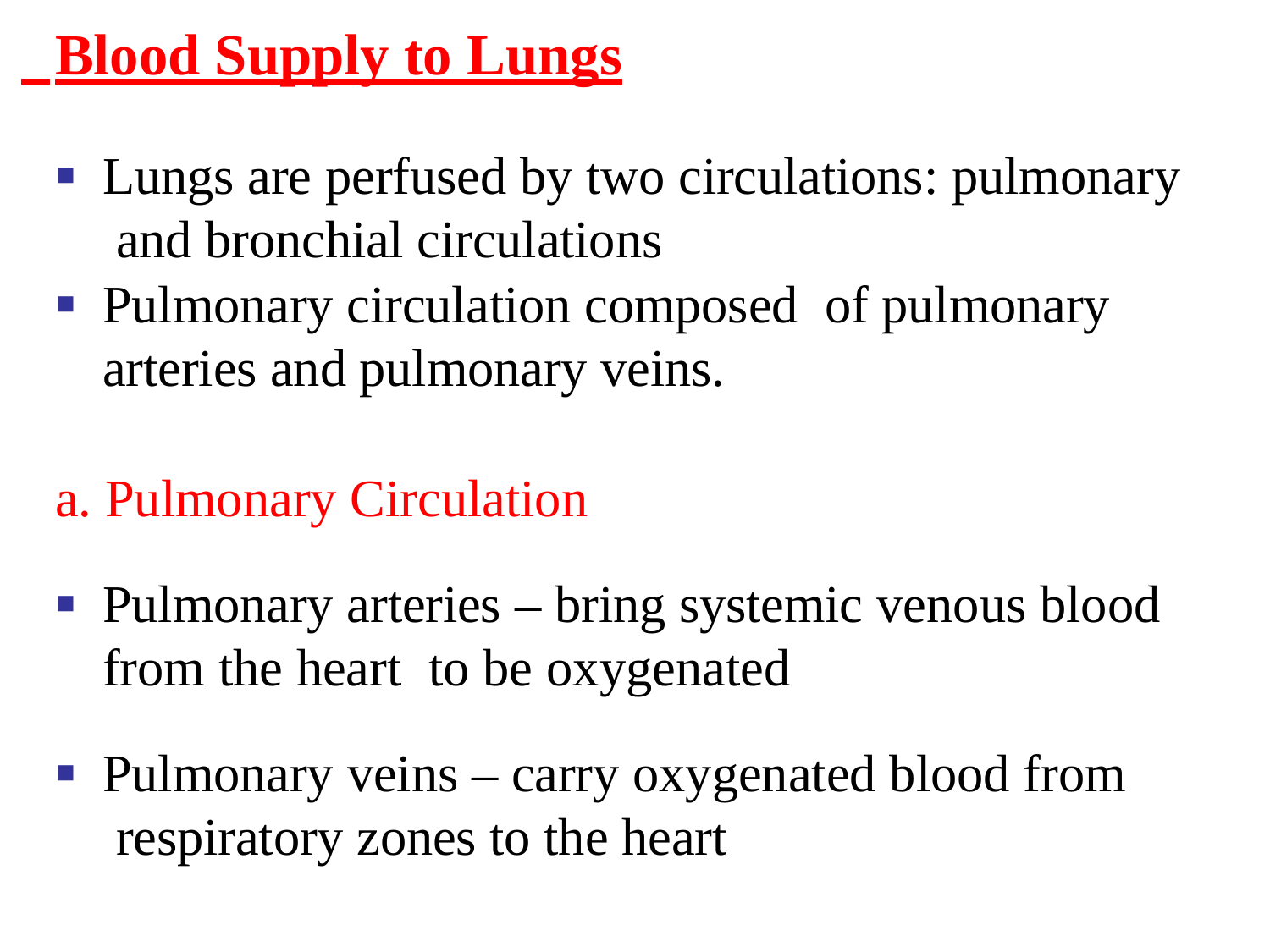

# Blood Supply to Lungs
Lungs are perfused by two circulations: pulmonary  and bronchial circulations
Pulmonary circulation composed  of pulmonary arteries and pulmonary veins.

a. Pulmonary Circulation
Pulmonary arteries – bring systemic venous blood from the heart  to be oxygenated
Pulmonary veins – carry oxygenated blood from  respiratory zones to the heart
44